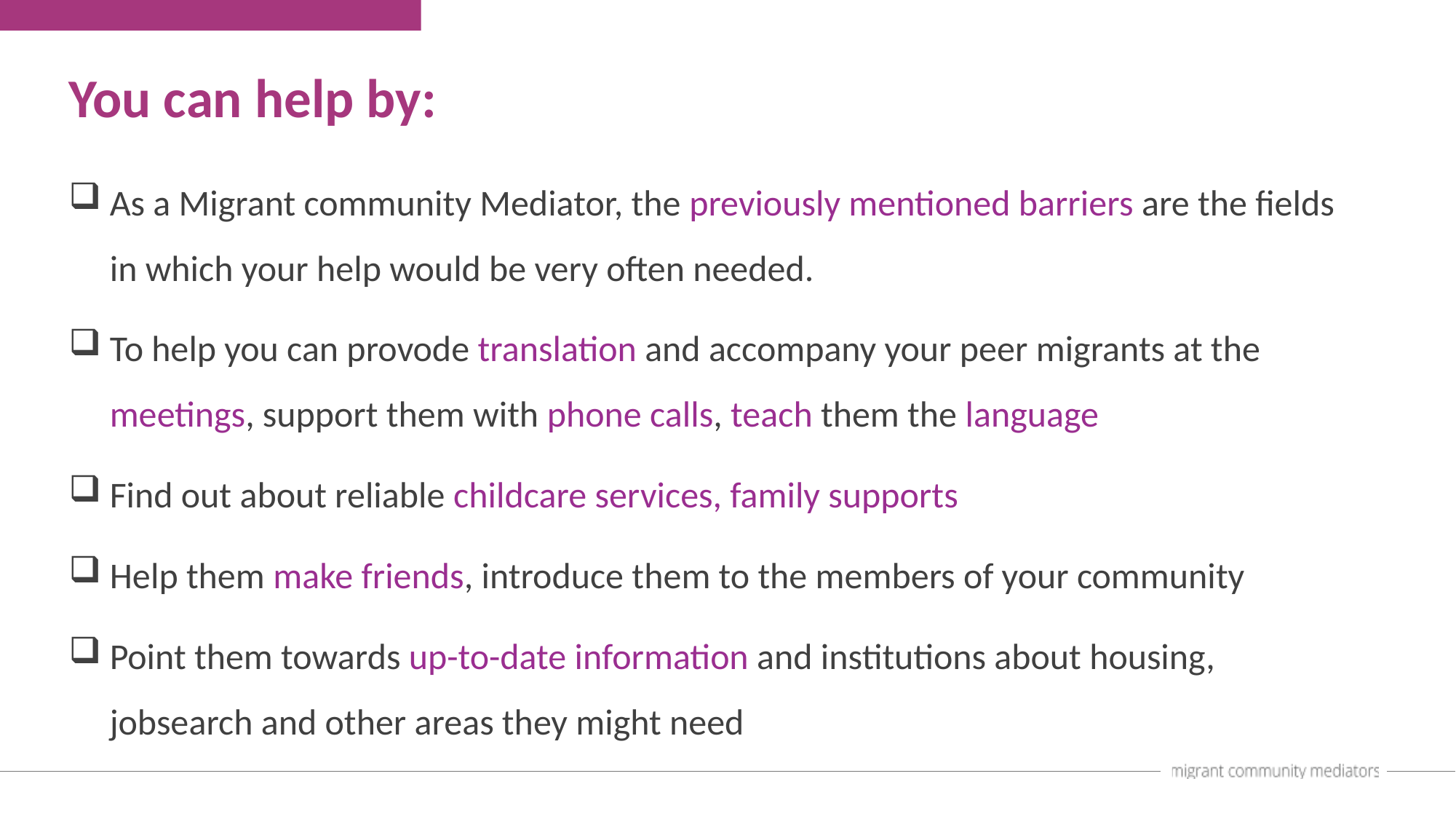

You can help by:
As a Migrant community Mediator, the previously mentioned barriers are the fields in which your help would be very often needed.
To help you can provode translation and accompany your peer migrants at the meetings, support them with phone calls, teach them the language
Find out about reliable childcare services, family supports
Help them make friends, introduce them to the members of your community
Point them towards up-to-date information and institutions about housing, jobsearch and other areas they might need